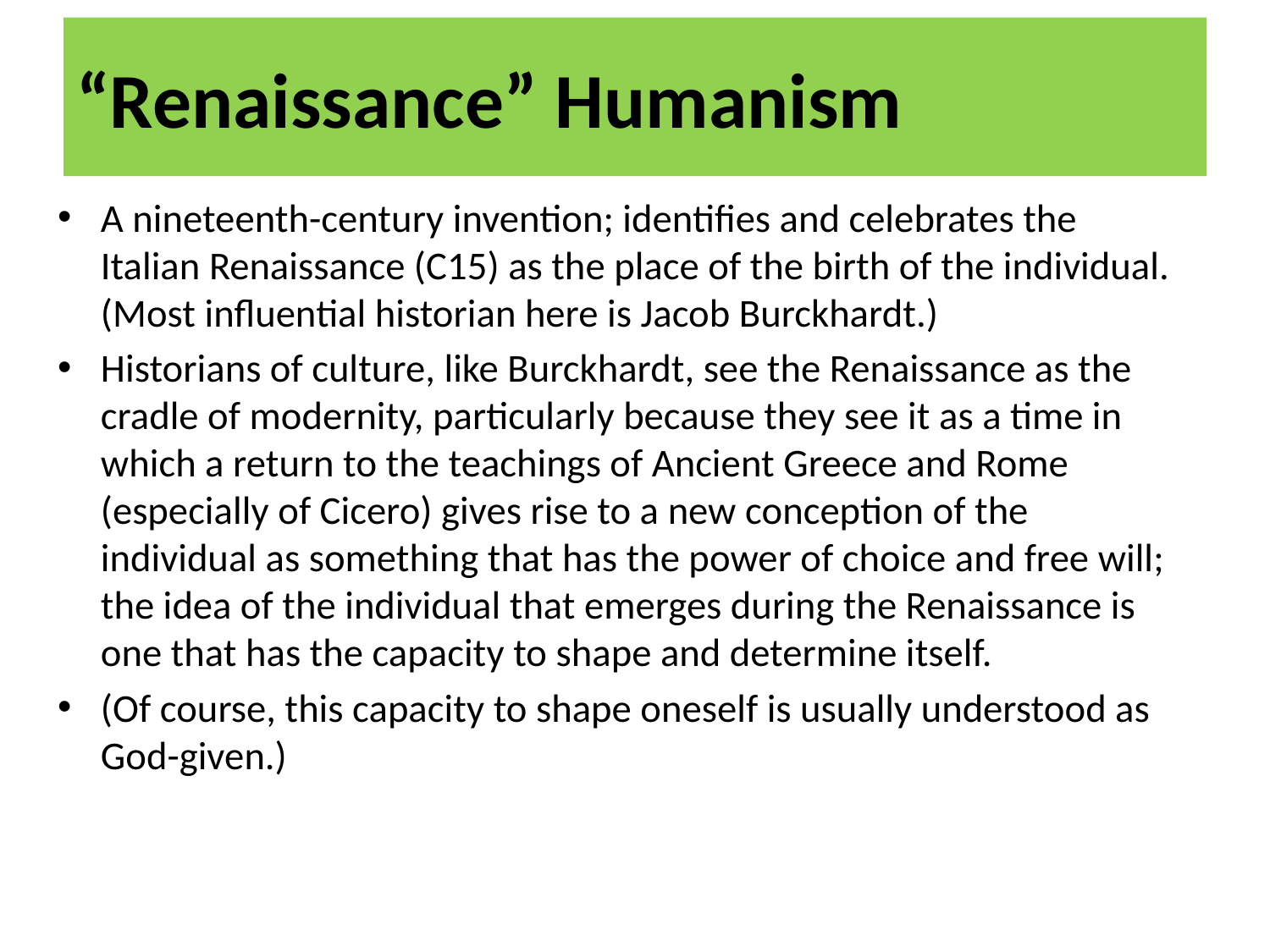

# “Renaissance” Humanism
A nineteenth-century invention; identifies and celebrates the Italian Renaissance (C15) as the place of the birth of the individual. (Most influential historian here is Jacob Burckhardt.)
Historians of culture, like Burckhardt, see the Renaissance as the cradle of modernity, particularly because they see it as a time in which a return to the teachings of Ancient Greece and Rome (especially of Cicero) gives rise to a new conception of the individual as something that has the power of choice and free will; the idea of the individual that emerges during the Renaissance is one that has the capacity to shape and determine itself.
(Of course, this capacity to shape oneself is usually understood as God-given.)